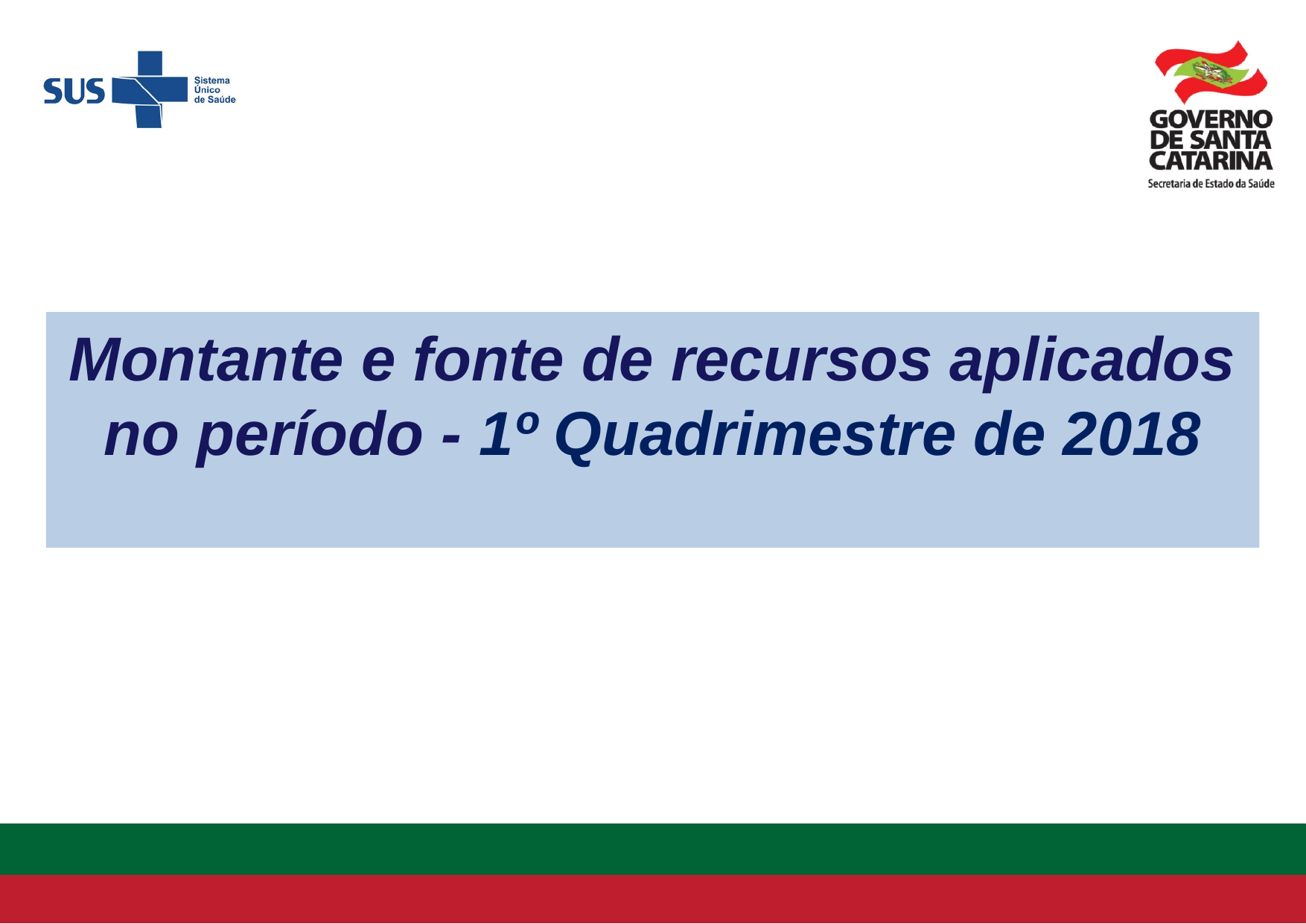

Montante e fonte de recursos aplicados no período - 1º Quadrimestre de 2018